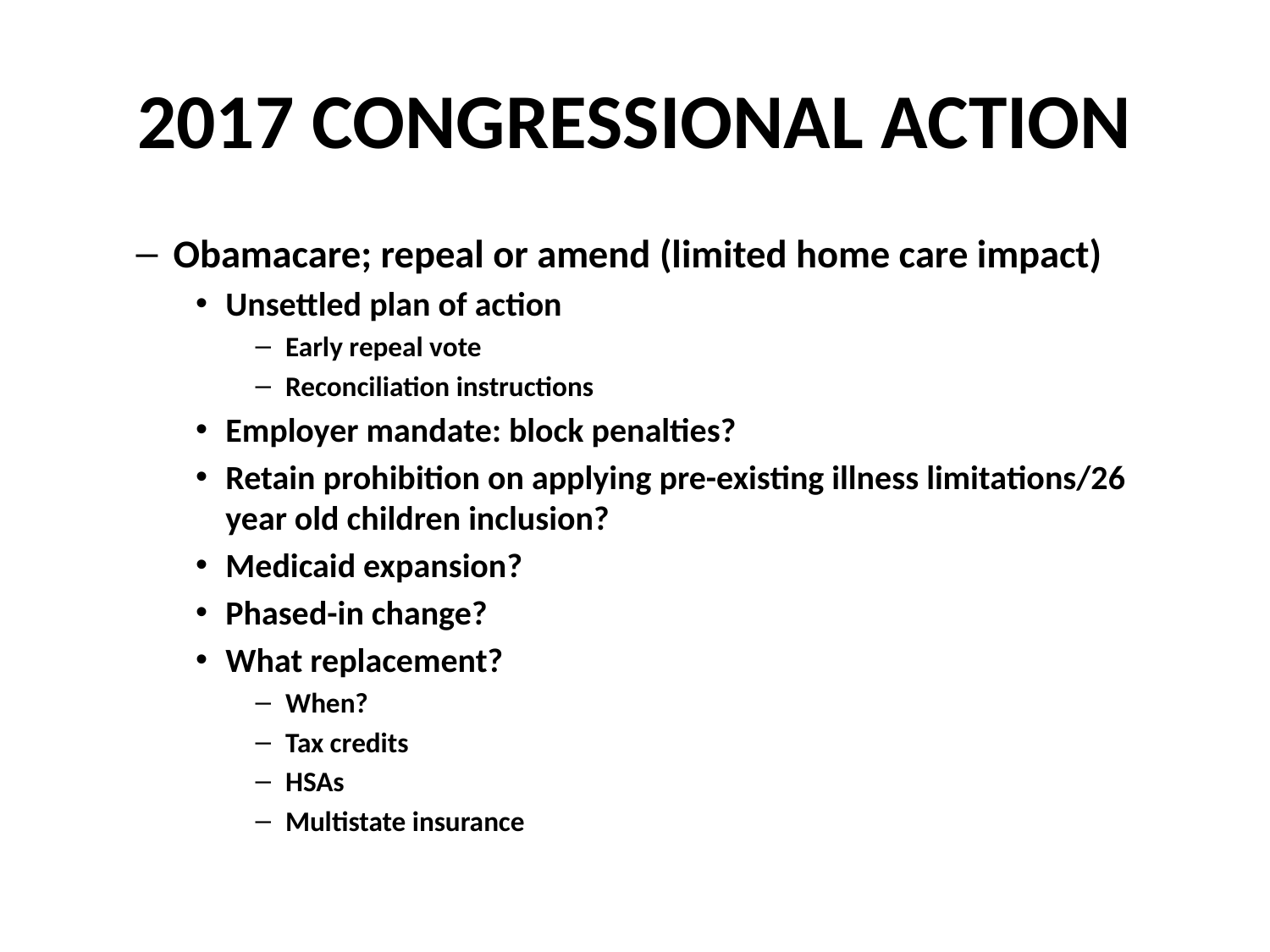

# 2017 CONGRESSIONAL ACTION
Obamacare; repeal or amend (limited home care impact)
Unsettled plan of action
Early repeal vote
Reconciliation instructions
Employer mandate: block penalties?
Retain prohibition on applying pre-existing illness limitations/26 year old children inclusion?
Medicaid expansion?
Phased-in change?
What replacement?
When?
Tax credits
HSAs
Multistate insurance